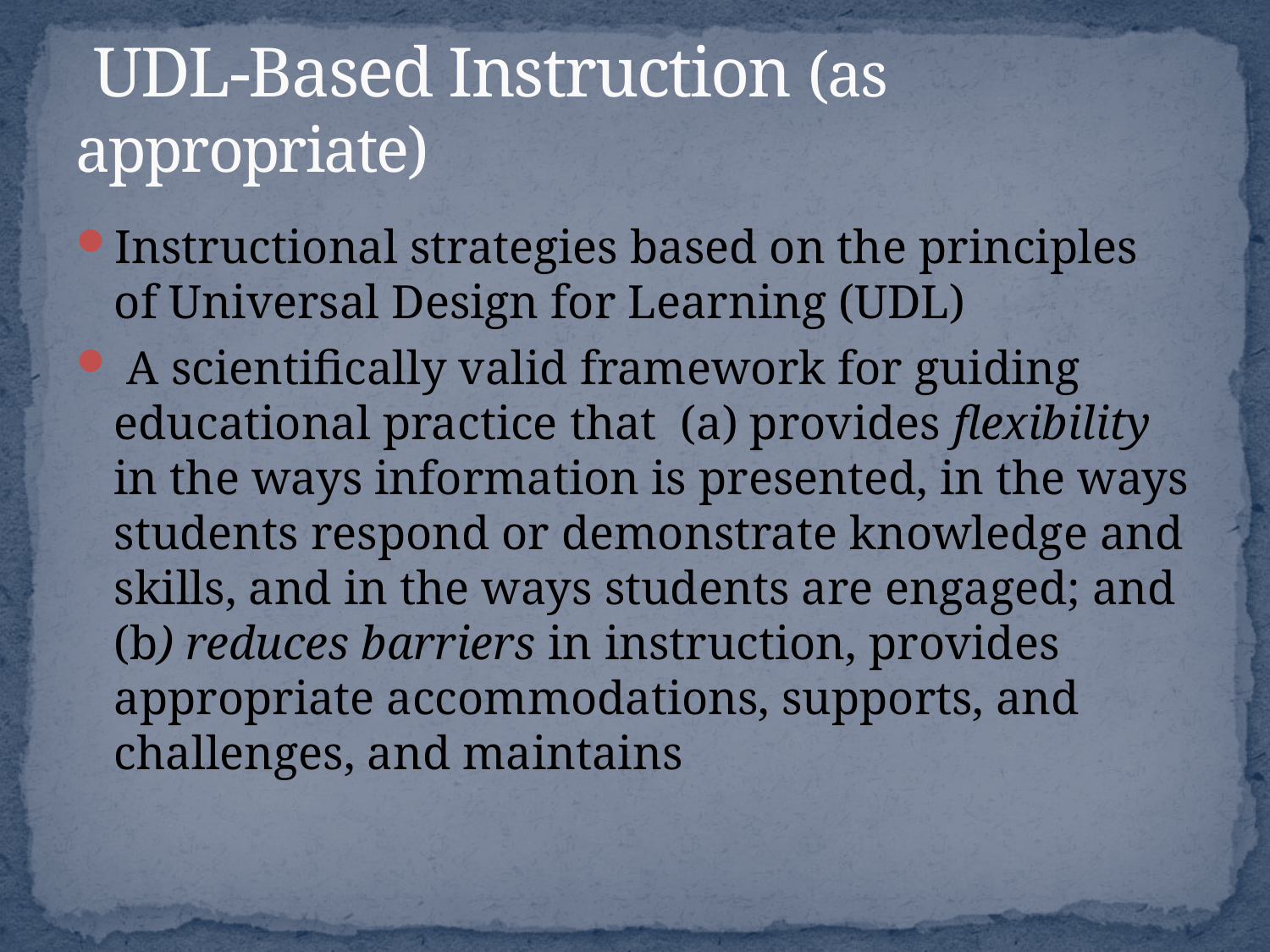

# UDL-Based Instruction (as appropriate)
Instructional strategies based on the principles of Universal Design for Learning (UDL)
 A scientifically valid framework for guiding educational practice that  (a) provides flexibility in the ways information is presented, in the ways students respond or demonstrate knowledge and skills, and in the ways students are engaged; and (b) reduces barriers in instruction, provides appropriate accommodations, supports, and challenges, and maintains